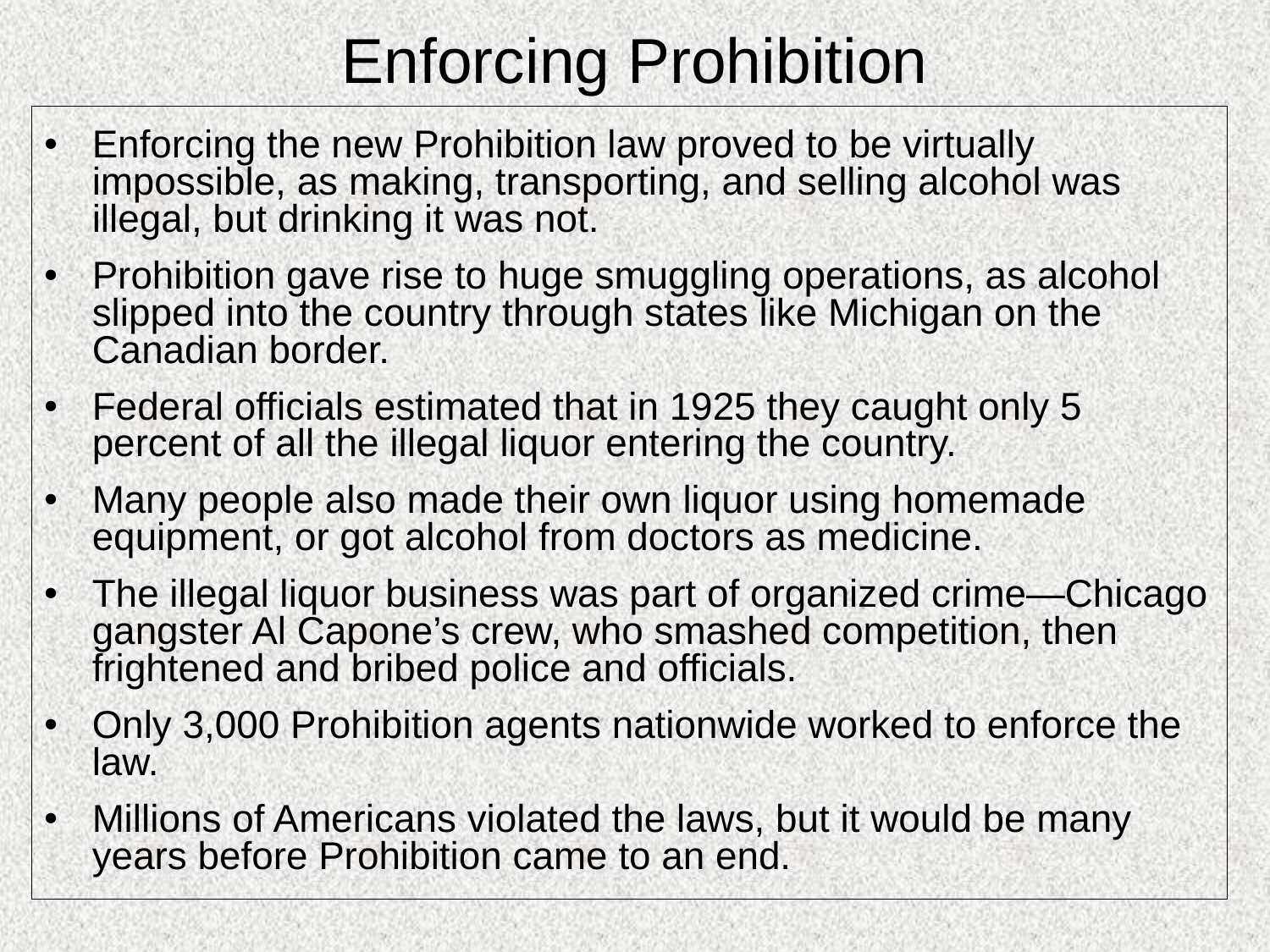

# Enforcing Prohibition
Enforcing the new Prohibition law proved to be virtually impossible, as making, transporting, and selling alcohol was illegal, but drinking it was not.
Prohibition gave rise to huge smuggling operations, as alcohol slipped into the country through states like Michigan on the Canadian border.
Federal officials estimated that in 1925 they caught only 5 percent of all the illegal liquor entering the country.
Many people also made their own liquor using homemade equipment, or got alcohol from doctors as medicine.
The illegal liquor business was part of organized crime—Chicago gangster Al Capone’s crew, who smashed competition, then frightened and bribed police and officials.
Only 3,000 Prohibition agents nationwide worked to enforce the law.
Millions of Americans violated the laws, but it would be many years before Prohibition came to an end.